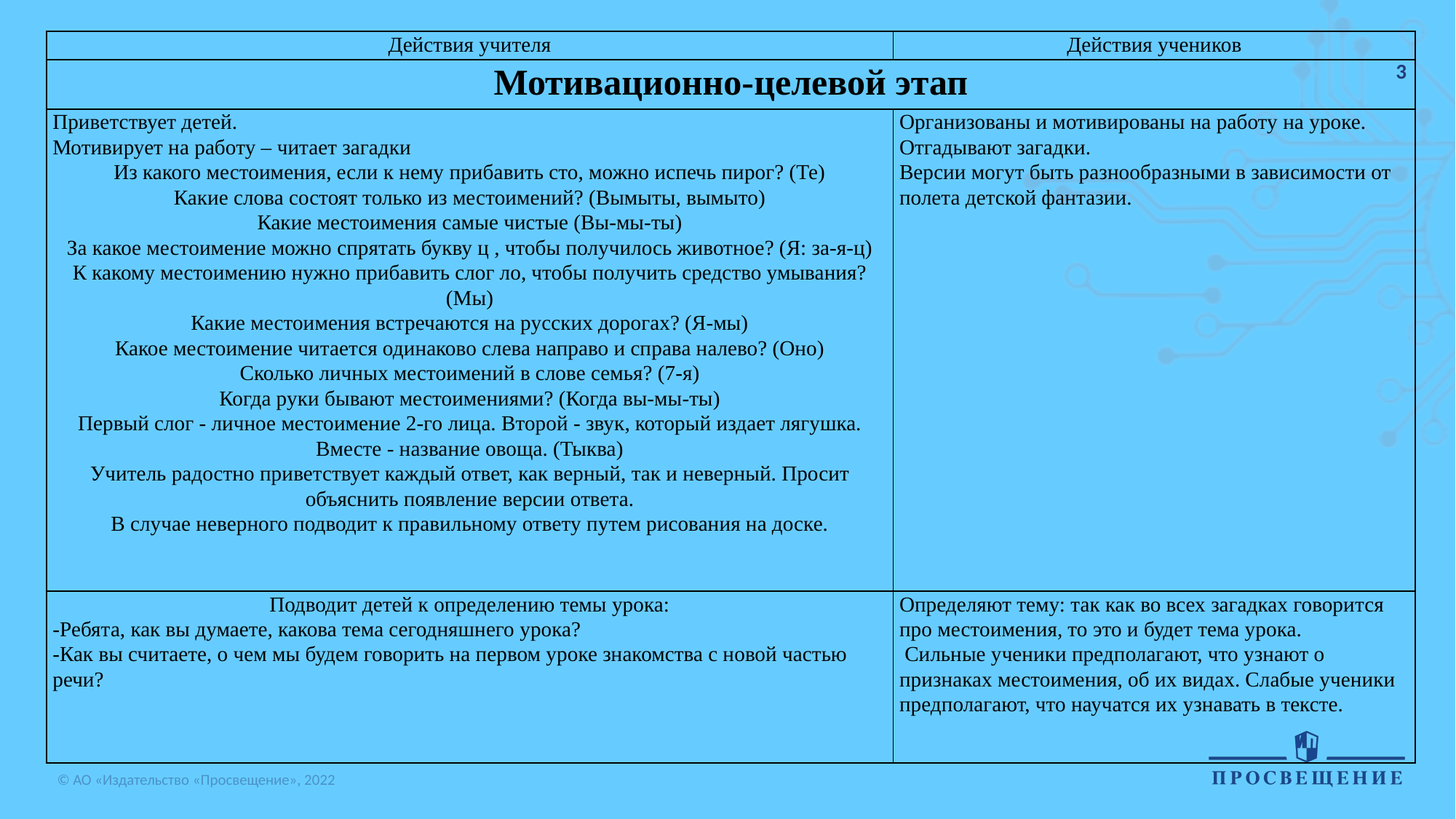

| Действия учителя | Действия учеников |
| --- | --- |
| Мотивационно-целевой этап |  |
| Приветствует детей. Мотивирует на работу – читает загадки Из какого местоимения, если к нему прибавить сто, можно испечь пирог? (Те) Какие слова состоят только из местоимений? (Вымыты, вымыто) Какие местоимения самые чистые (Вы-мы-ты) За какое местоимение можно спрятать букву ц , чтобы получилось животное? (Я: за-я-ц) К какому местоимению нужно прибавить слог ло, чтобы получить средство умывания? (Мы) Какие местоимения встречаются на русских дорогах? (Я-мы) Какое местоимение читается одинаково слева направо и справа налево? (Оно) Сколько личных местоимений в слове семья? (7-я) Когда руки бывают местоимениями? (Когда вы-мы-ты) Первый слог - личное местоимение 2-го лица. Второй - звук, который издает лягушка. Вместе - название овоща. (Тыква) Учитель радостно приветствует каждый ответ, как верный, так и неверный. Просит объяснить появление версии ответа. В случае неверного подводит к правильному ответу путем рисования на доске. | Организованы и мотивированы на работу на уроке. Отгадывают загадки. Версии могут быть разнообразными в зависимости от полета детской фантазии. |
| Подводит детей к определению темы урока: -Ребята, как вы думаете, какова тема сегодняшнего урока? -Как вы считаете, о чем мы будем говорить на первом уроке знакомства с новой частью речи? | Определяют тему: так как во всех загадках говорится про местоимения, то это и будет тема урока. Сильные ученики предполагают, что узнают о признаках местоимения, об их видах. Слабые ученики предполагают, что научатся их узнавать в тексте. |